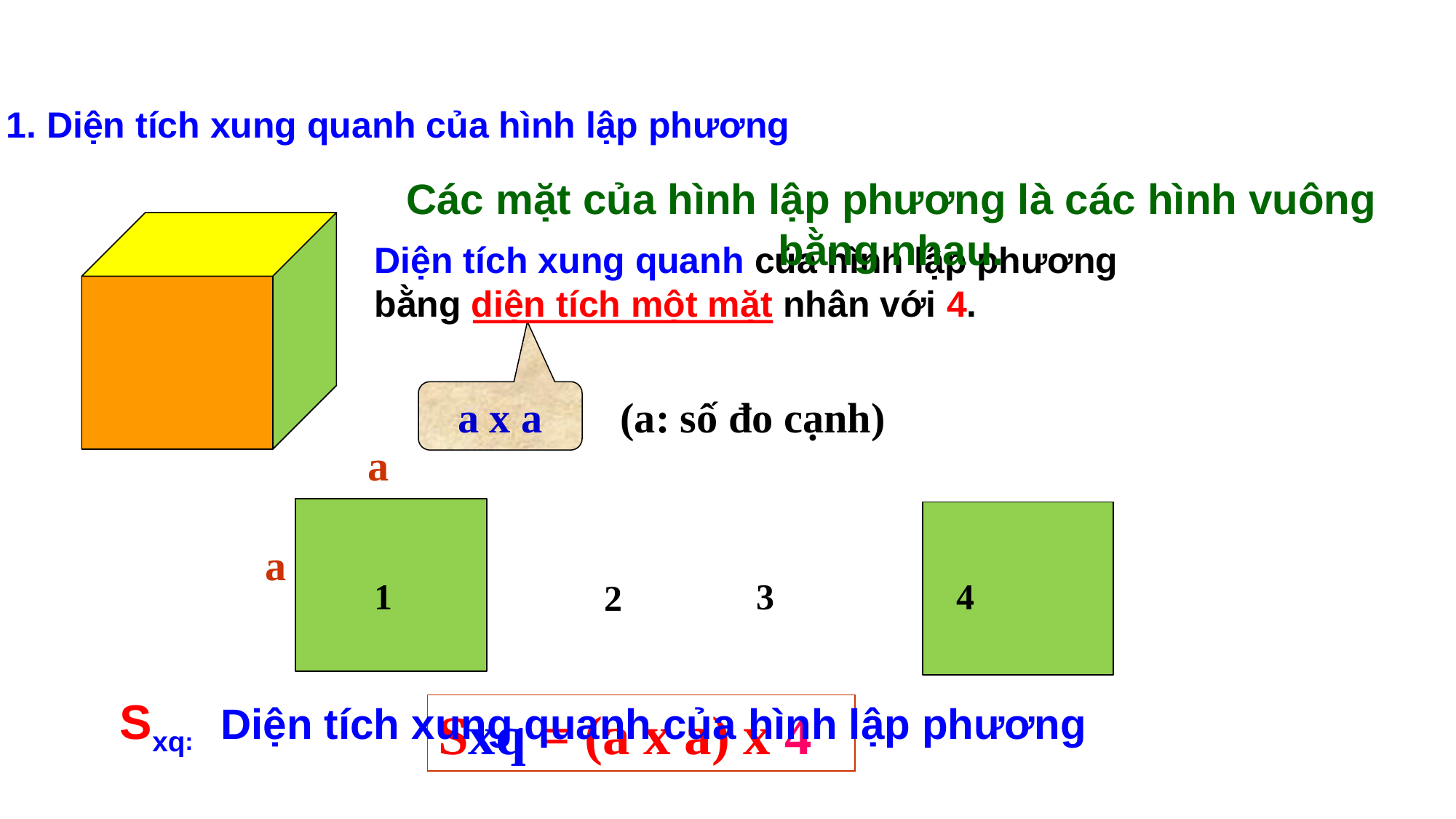

1. Diện tích xung quanh của hình lập phương
Các mặt của hình lập phương là các hình vuông bằng nhau.
Diện tích xung quanh của hình lập phương bằng diện tích một mặt nhân với 4.

a x a

(a: số đo cạnh)
a

a
1
3
4
2

Sxq:    Diện tích xung quanh của hình lập phương
Sxq = (a x a) x 4